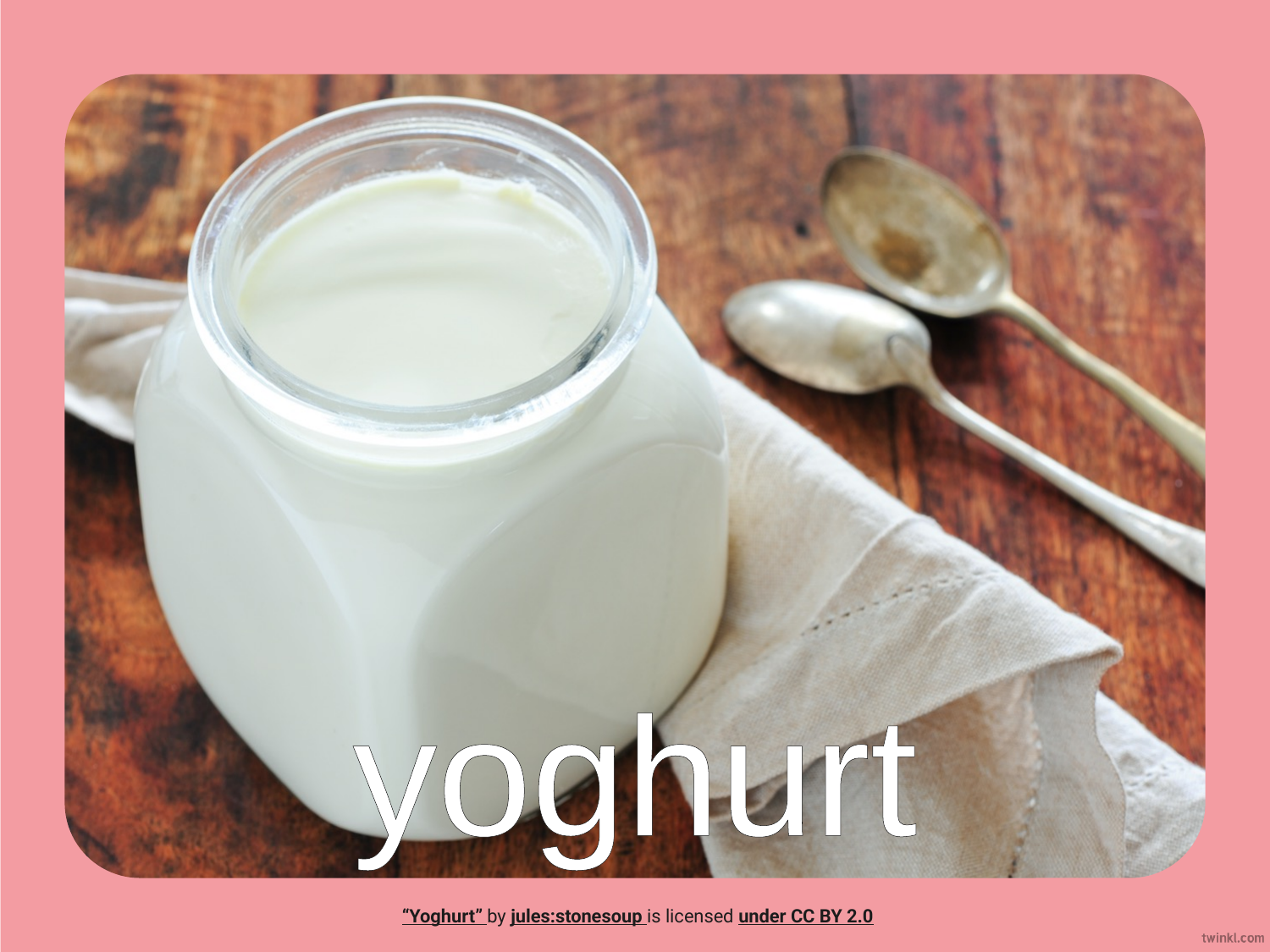

yoghurt
“Yoghurt” by jules:stonesoup is licensed under CC BY 2.0